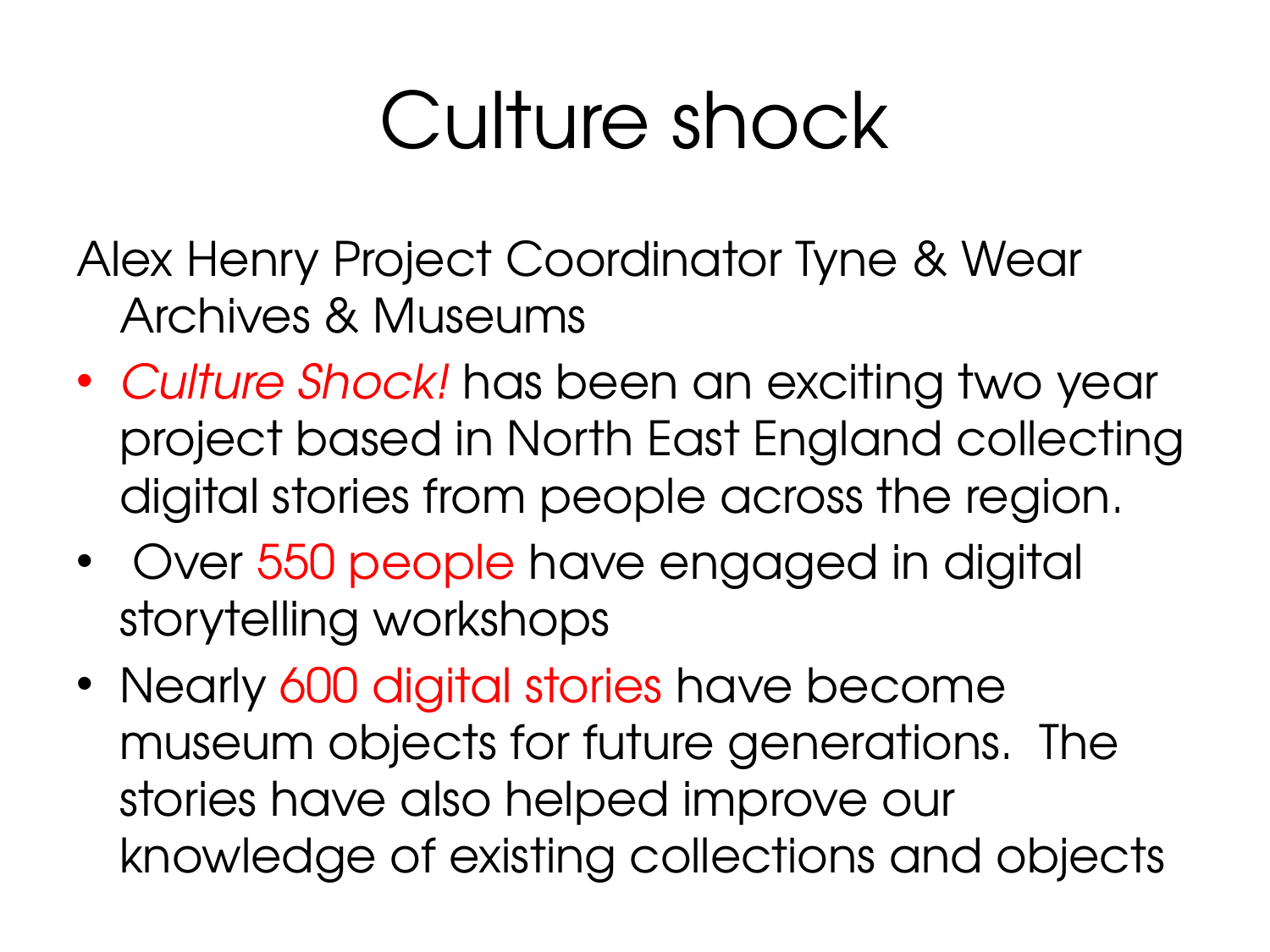

# Culture shock
Alex Henry Project Coordinator Tyne & Wear Archives & Museums
Culture Shock! has been an exciting two year project based in North East England collecting digital stories from people across the region.
 Over 550 people have engaged in digital storytelling workshops
Nearly 600 digital stories have become museum objects for future generations.  The stories have also helped improve our knowledge of existing collections and objects